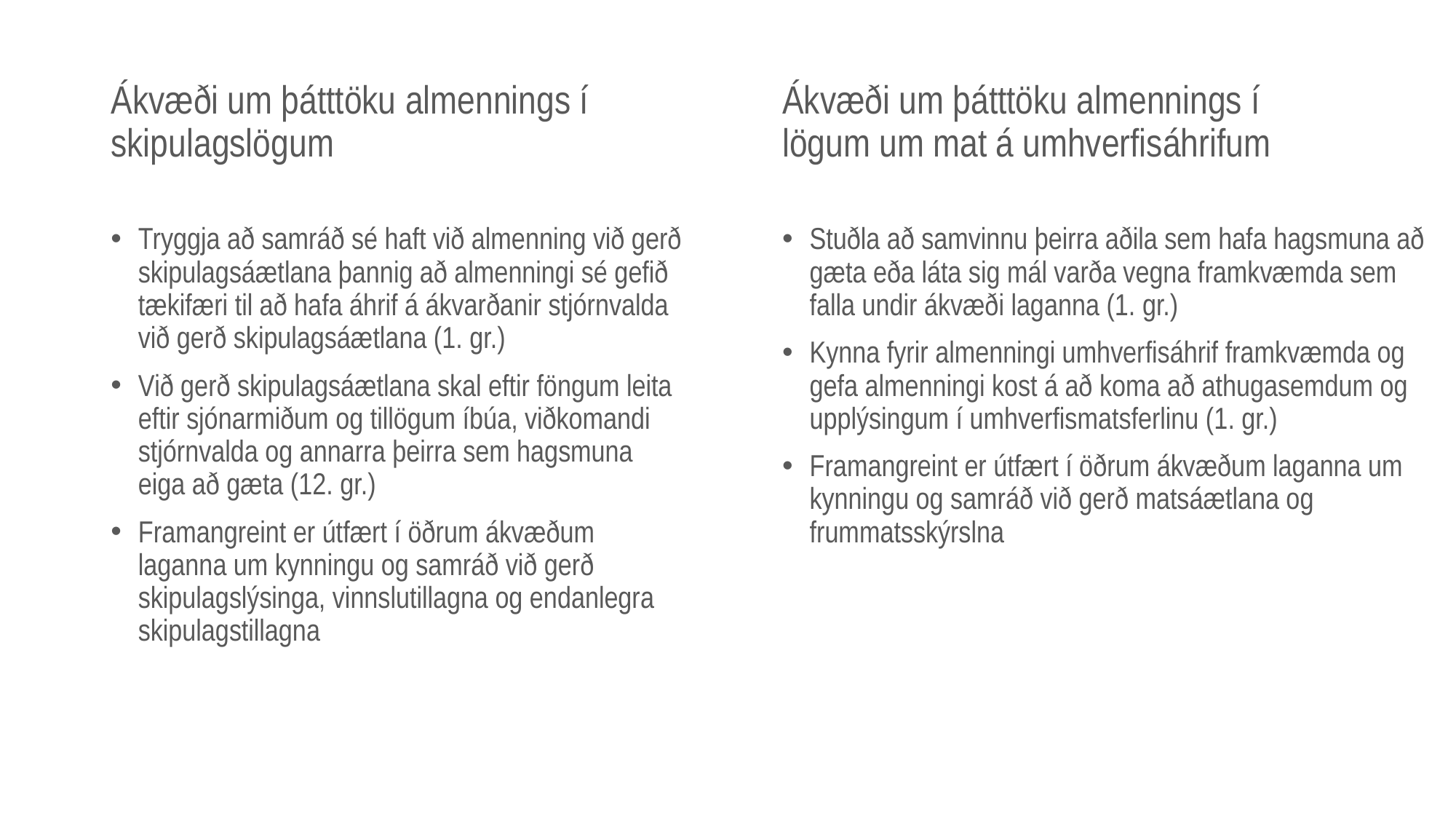

# Ákvæði um þátttöku almennings í skipulagslögum
Ákvæði um þátttöku almennings í
lögum um mat á umhverfisáhrifum
Tryggja að samráð sé haft við almenning við gerð skipulagsáætlana þannig að almenningi sé gefið tækifæri til að hafa áhrif á ákvarðanir stjórnvalda við gerð skipulagsáætlana (1. gr.)
Við gerð skipulagsáætlana skal eftir föngum leita eftir sjónarmiðum og tillögum íbúa, viðkomandi stjórnvalda og annarra þeirra sem hagsmuna eiga að gæta (12. gr.)
Framangreint er útfært í öðrum ákvæðum laganna um kynningu og samráð við gerð skipulagslýsinga, vinnslutillagna og endanlegra skipulagstillagna
Stuðla að samvinnu þeirra aðila sem hafa hagsmuna að gæta eða láta sig mál varða vegna framkvæmda sem falla undir ákvæði laganna (1. gr.)
Kynna fyrir almenningi umhverfisáhrif framkvæmda og gefa almenningi kost á að koma að athugasemdum og upplýsingum í umhverfismatsferlinu (1. gr.)
Framangreint er útfært í öðrum ákvæðum laganna um kynningu og samráð við gerð matsáætlana og frummatsskýrslna